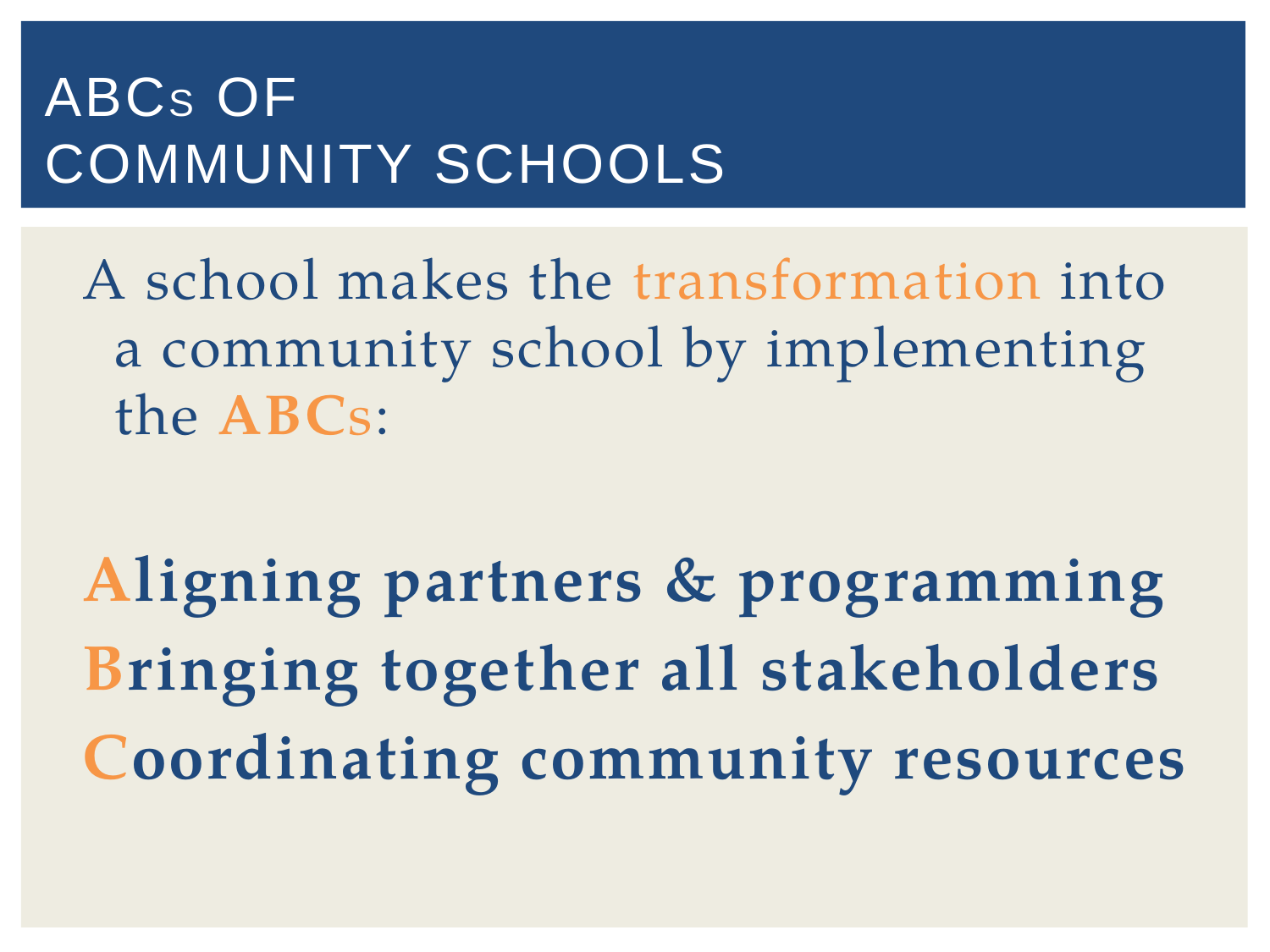

# ABCS of Community Schools
A school makes the transformation into a community school by implementing the ABCs:

Aligning partners & programming
Bringing together all stakeholders
Coordinating community resources